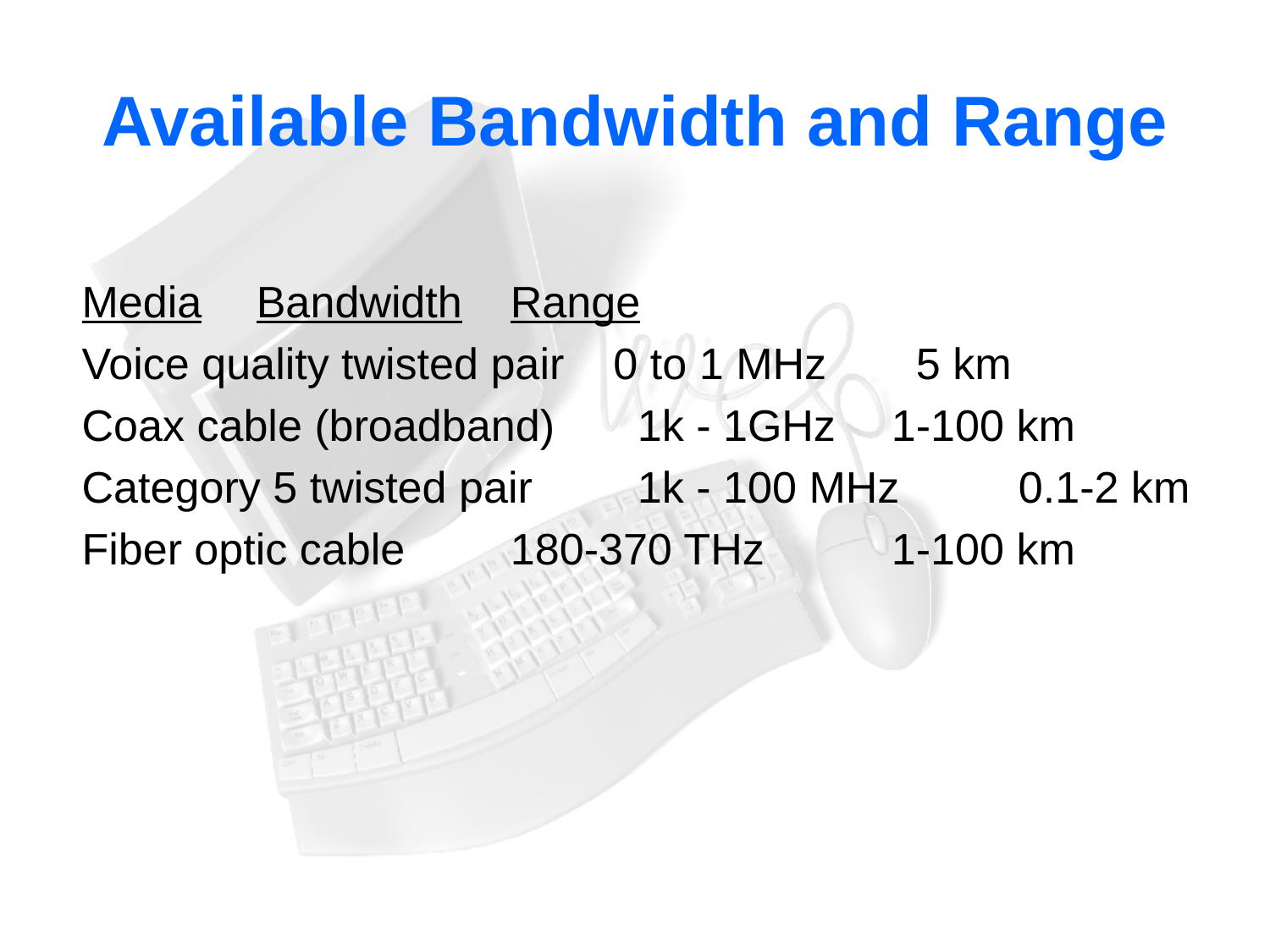

Available Bandwidth and Range
Media	Bandwidth	Range
Voice quality twisted pair    0 to 1 MHz	  5 km
Coax cable (broadband)	1k - 1GHz	1-100 km
Category 5 twisted pair	1k - 100 MHz	0.1-2 km
Fiber optic cable	180-370 THz	1-100 km